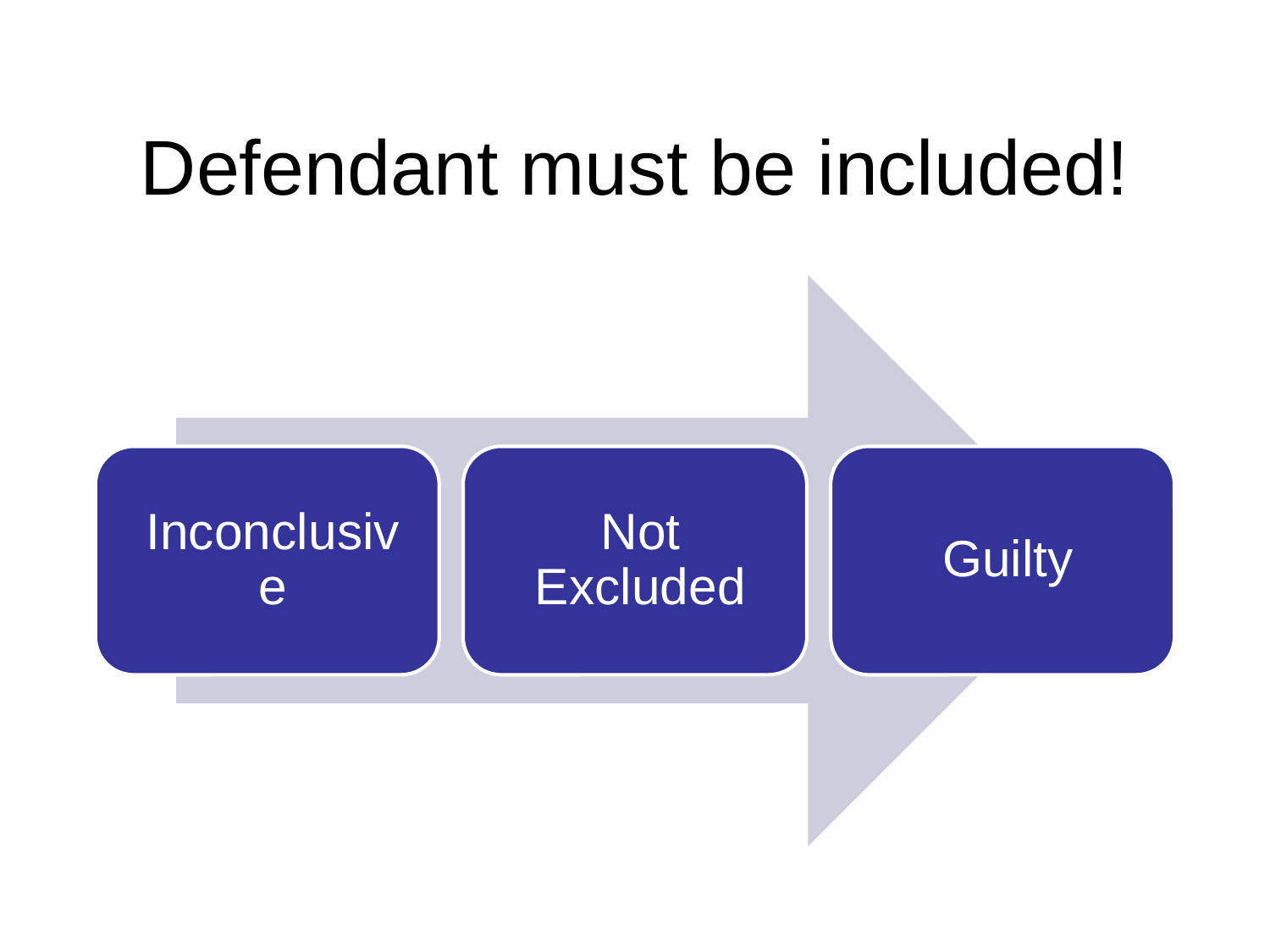

# Defendant must be included!
Inconclusive
Not Excluded
Guilty